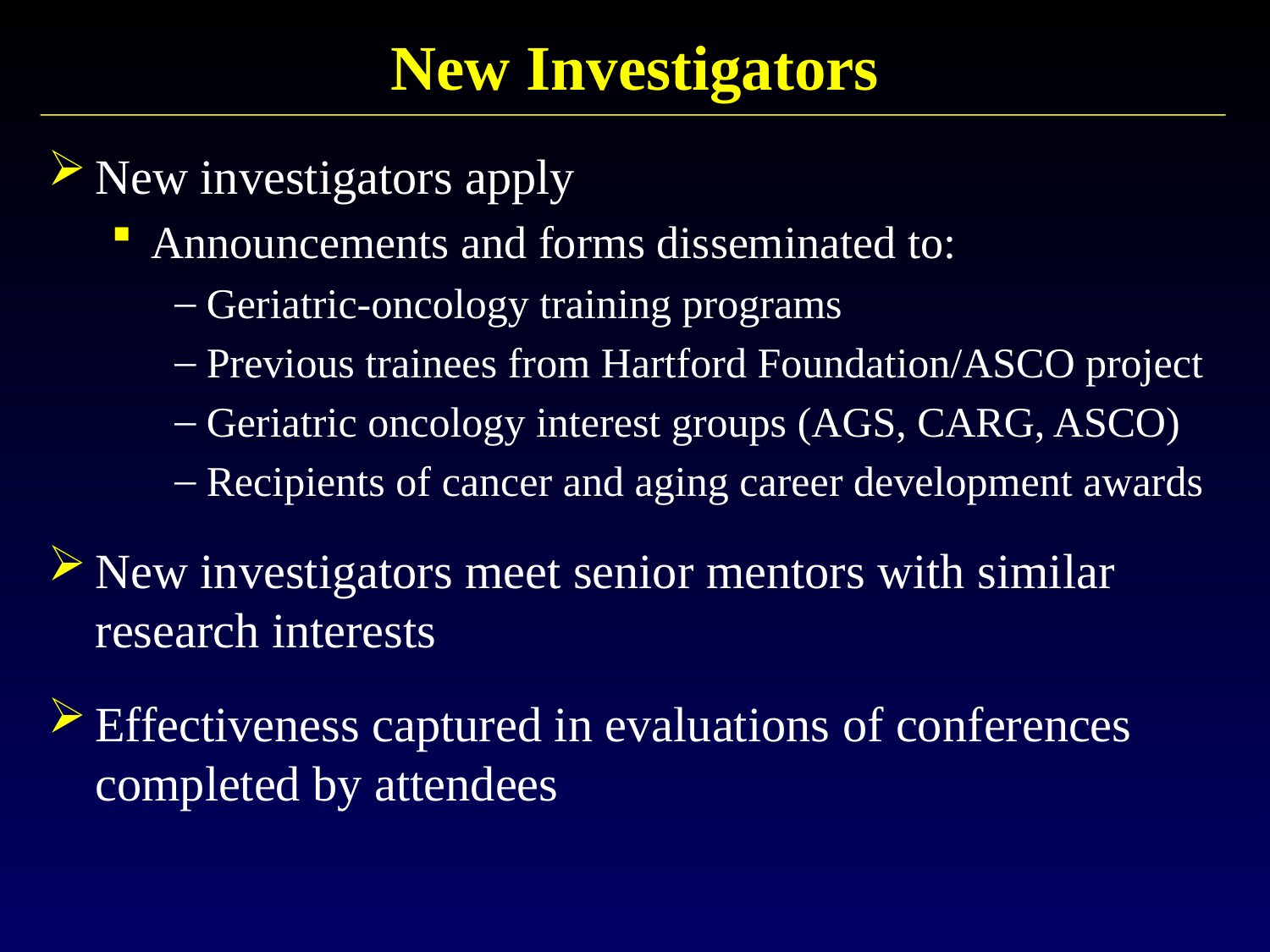

New Investigators

New investigators apply
Announcements and forms disseminated to:
Geriatric-oncology training programs
Previous trainees from Hartford Foundation/ASCO project
Geriatric oncology interest groups (AGS, CARG, ASCO)
Recipients of cancer and aging career development awards
New investigators meet senior mentors with similar research interests
Effectiveness captured in evaluations of conferences completed by attendees